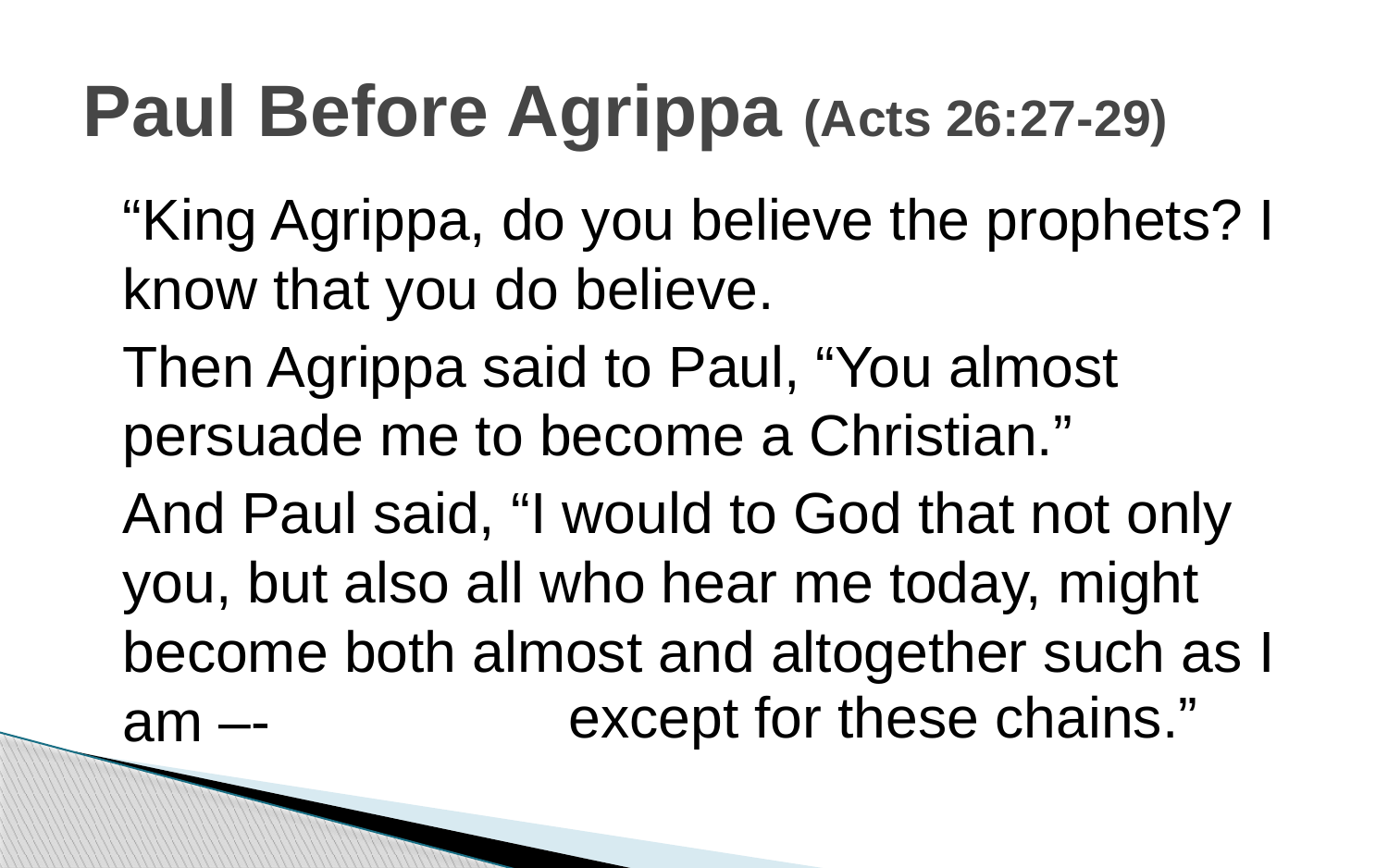

# Paul Before Agrippa (Acts 26:27-29)
“King Agrippa, do you believe the prophets? I know that you do believe.
Then Agrippa said to Paul, “You almost persuade me to become a Christian.”
And Paul said, “I would to God that not only you, but also all who hear me today, might become both almost and altogether such as I am –-

except for these chains.”